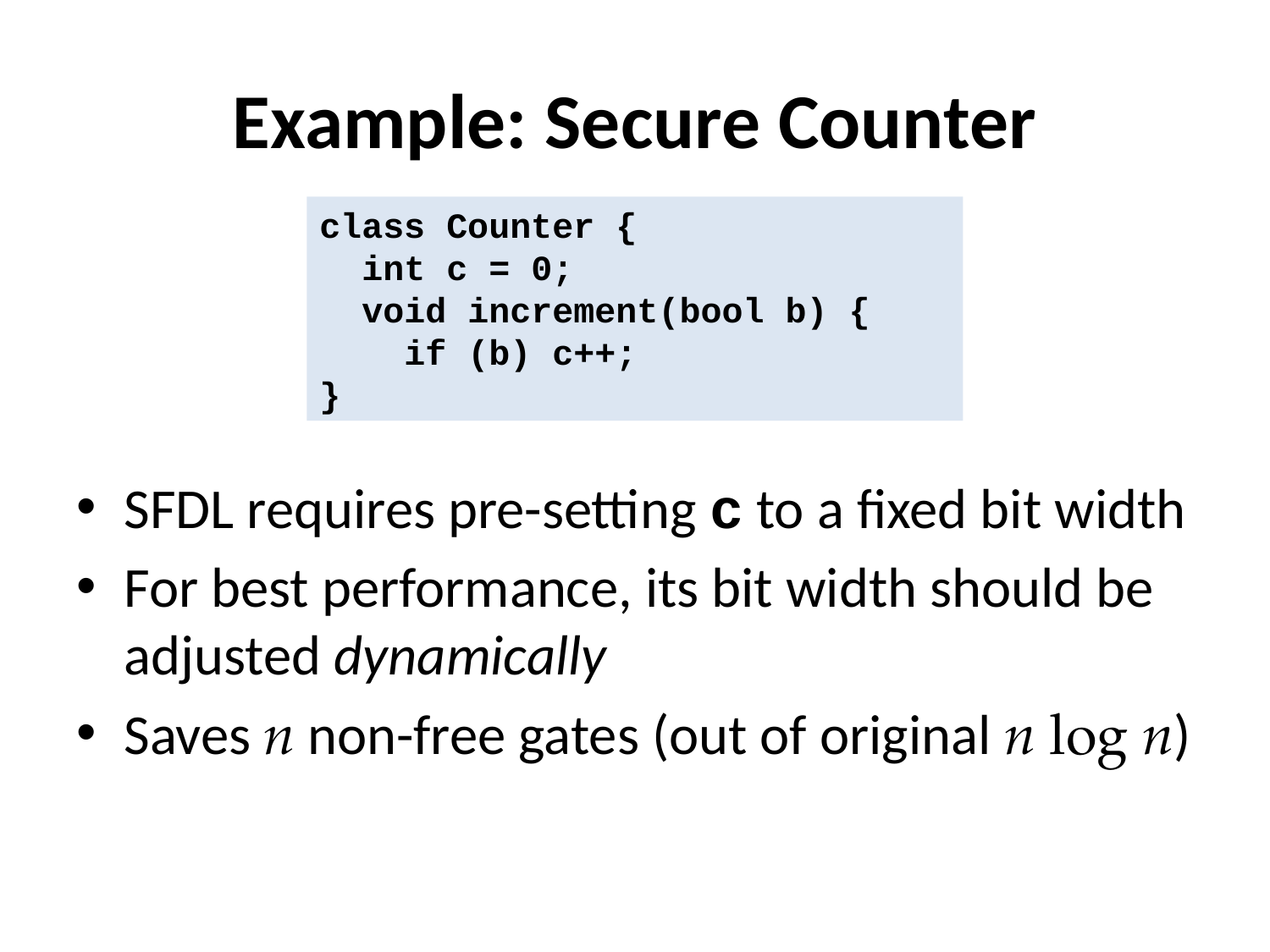

# Example: Secure Counter
class Counter {
  int c = 0;
  void increment(bool b) {
    if (b) c++;
}
SFDL requires pre-setting c to a fixed bit width
For best performance, its bit width should be adjusted dynamically
Saves n non-free gates (out of original n log n)